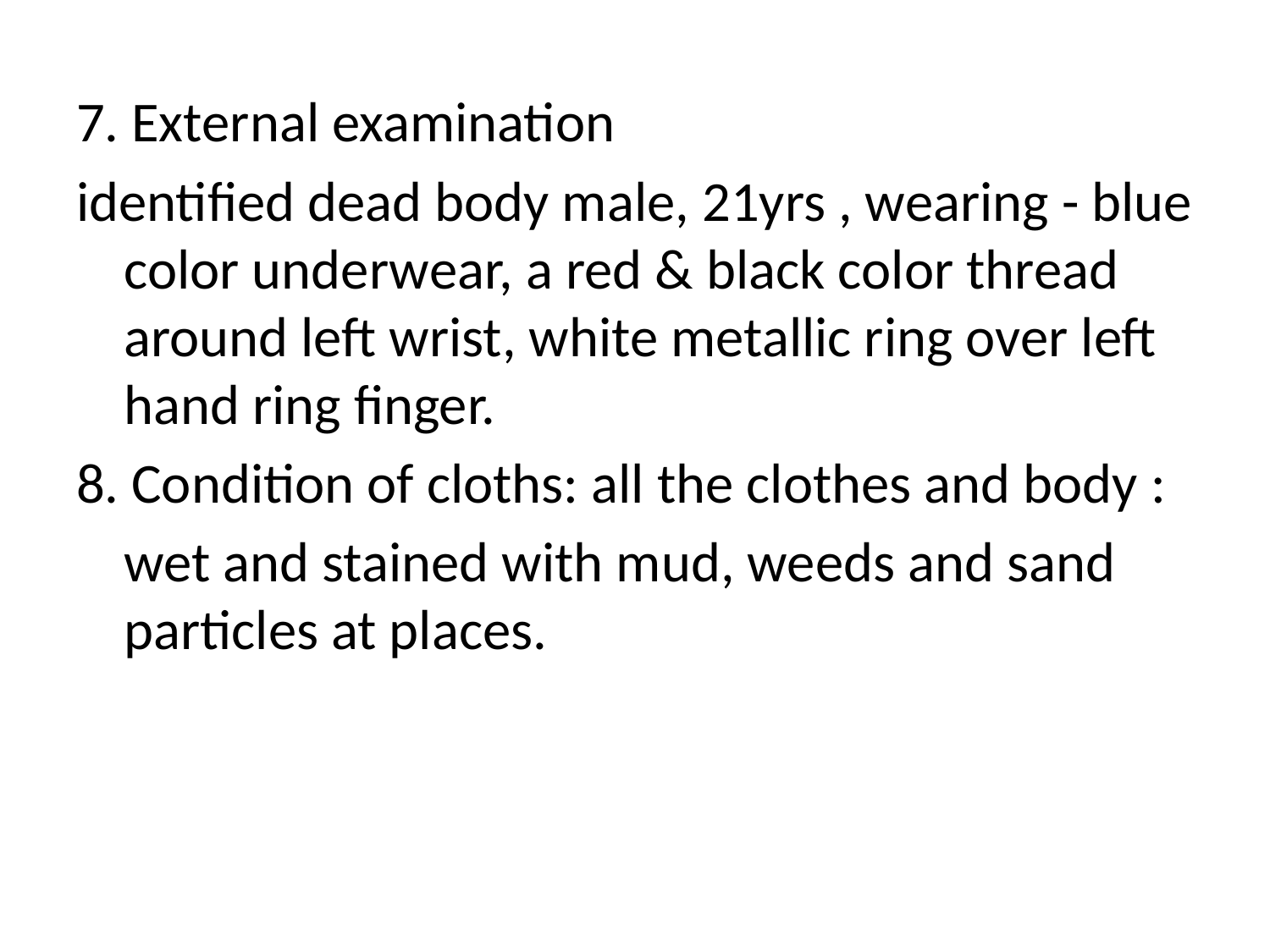

7. External examination
identified dead body male, 21yrs , wearing - blue color underwear, a red & black color thread around left wrist, white metallic ring over left hand ring finger.
8. Condition of cloths: all the clothes and body :
	wet and stained with mud, weeds and sand particles at places.